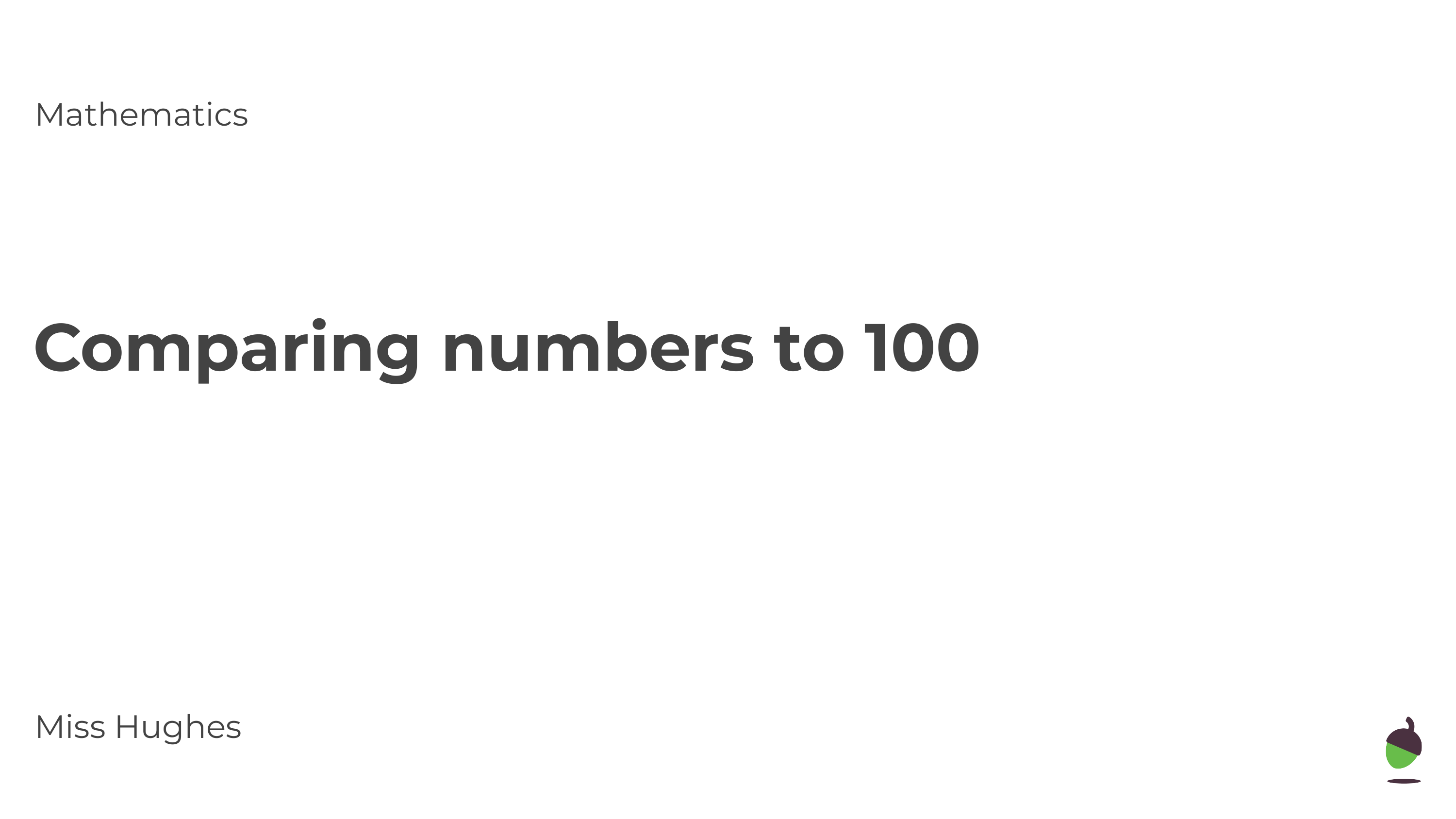

Mathematics

Comparing numbers to 100
Miss Hughes